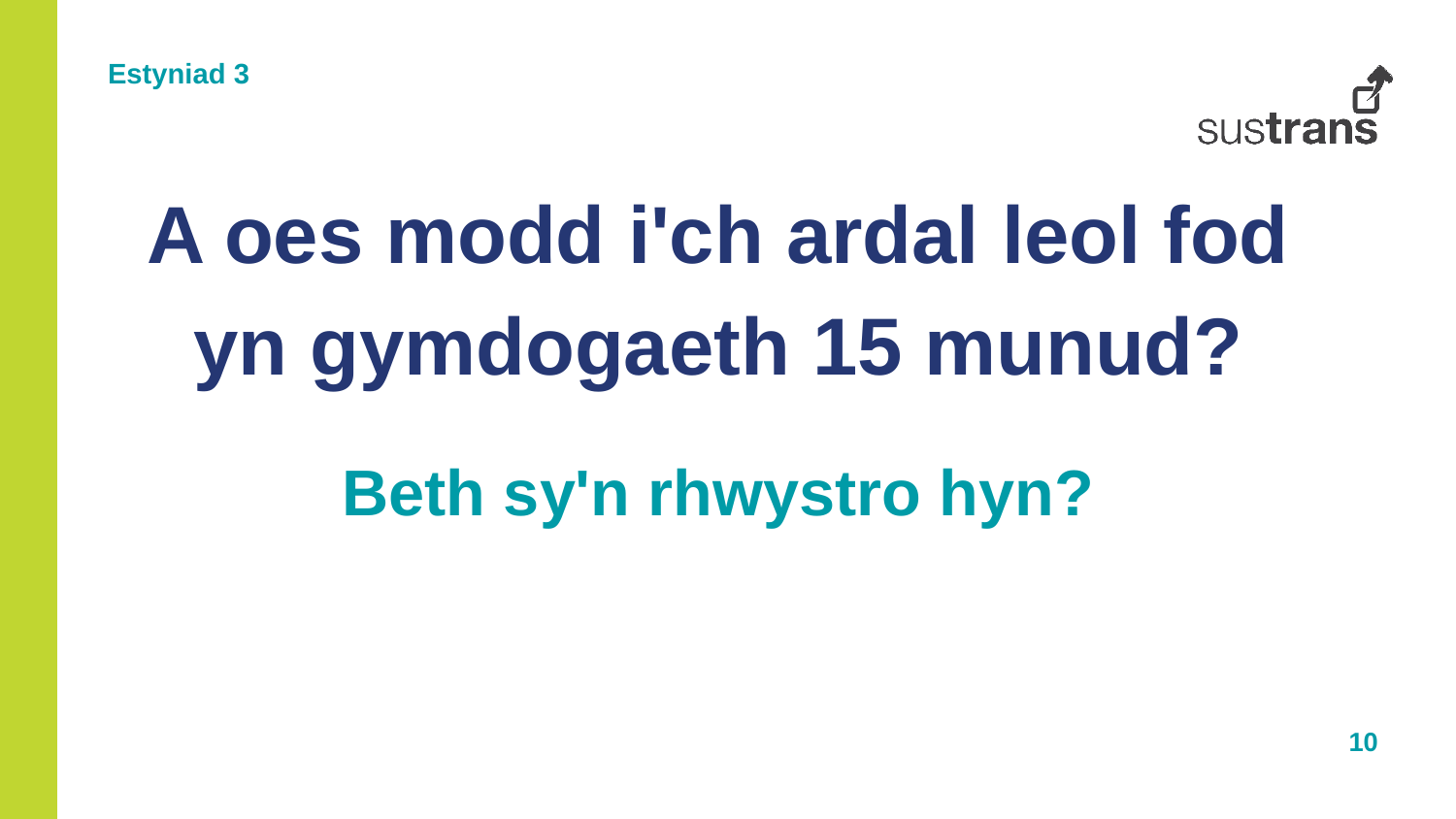

Estyniad 3
A oes modd i'ch ardal leol fod yn gymdogaeth 15 munud?
Beth sy'n rhwystro hyn?